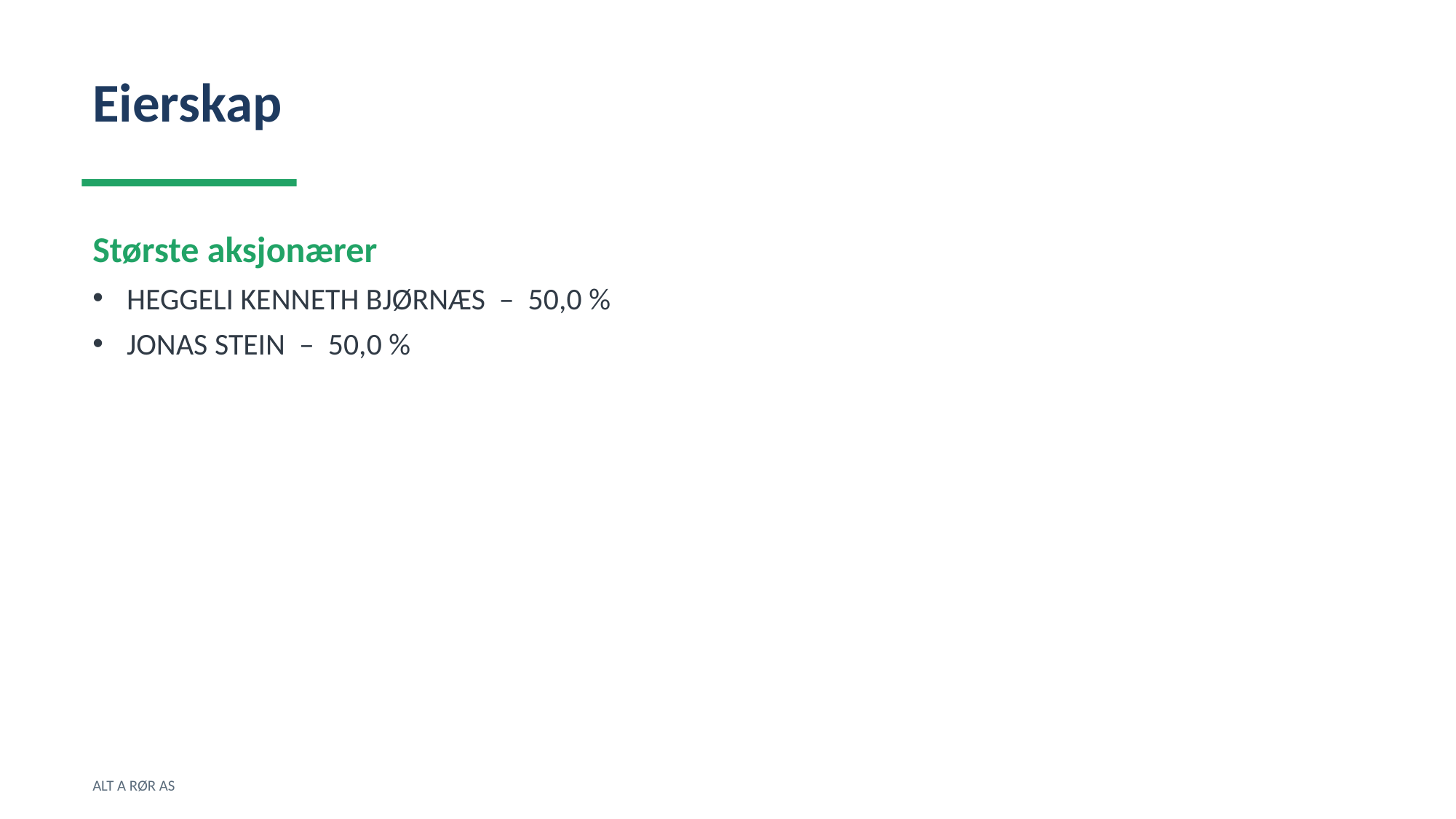

Eierskap

Største aksjonærer
HEGGELI KENNETH BJØRNÆS  –  50,0 %
JONAS STEIN  –  50,0 %
ALT A RØR AS